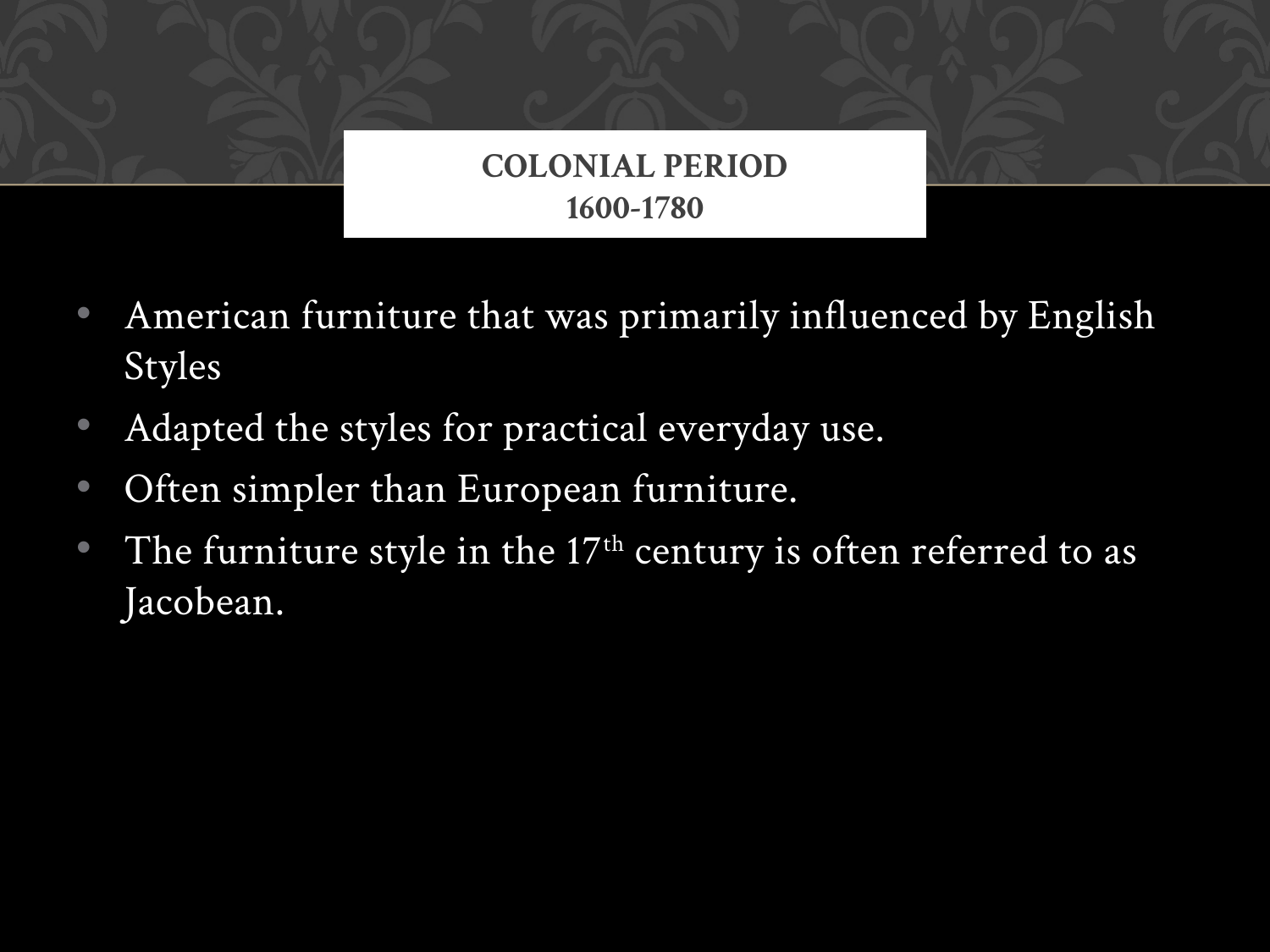

# Colonial Period 1600-1780
American furniture that was primarily influenced by English Styles
Adapted the styles for practical everyday use.
Often simpler than European furniture.
The furniture style in the 17th century is often referred to as Jacobean.